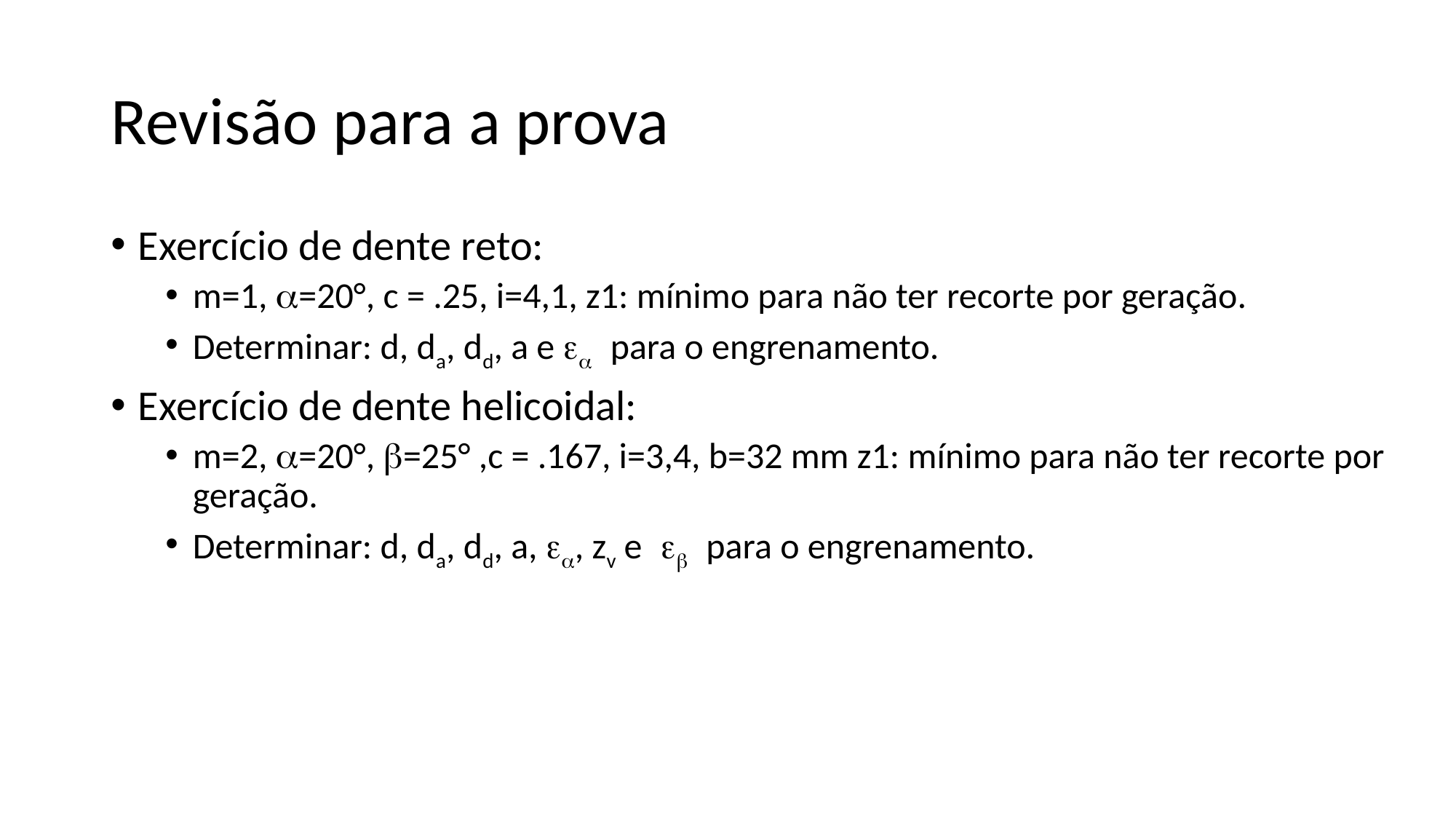

# Revisão para a prova
Exercício de dente reto:
m=1, α=20°, c = .25, i=4,1, z1: mínimo para não ter recorte por geração.
Determinar: d, da, dd, a e εα para o engrenamento.
Exercício de dente helicoidal:
m=2, α=20°, β=25° ,c = .167, i=3,4, b=32 mm z1: mínimo para não ter recorte por geração.
Determinar: d, da, dd, a, εα, zv e εβ para o engrenamento.